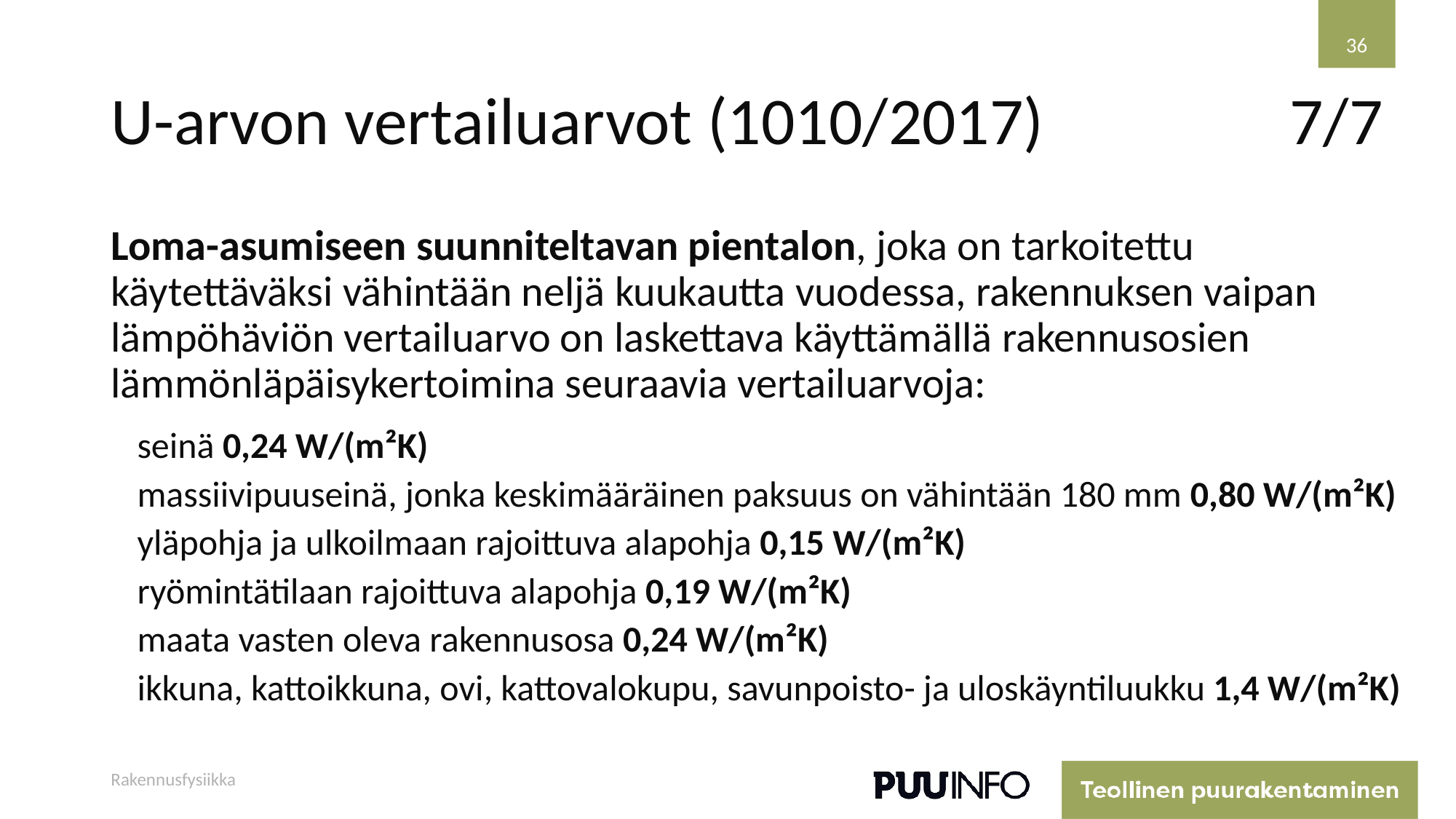

36
# U-arvon vertailuarvot (1010/2017)
7/7
Loma-asumiseen suunniteltavan pientalon, joka on tarkoitettu käytettäväksi vähintään neljä kuukautta vuodessa, rakennuksen vaipan lämpöhäviön vertailuarvo on laskettava käyttämällä rakennusosien lämmönläpäisykertoimina seuraavia vertailuarvoja:
seinä 0,24 W/(m²K)
massiivipuuseinä, jonka keskimääräinen paksuus on vähintään 180 mm 0,80 W/(m²K)
yläpohja ja ulkoilmaan rajoittuva alapohja 0,15 W/(m²K)
ryömintätilaan rajoittuva alapohja 0,19 W/(m²K)
maata vasten oleva rakennusosa 0,24 W/(m²K)
ikkuna, kattoikkuna, ovi, kattovalokupu, savunpoisto- ja uloskäyntiluukku 1,4 W/(m²K)
Rakennusfysiikka